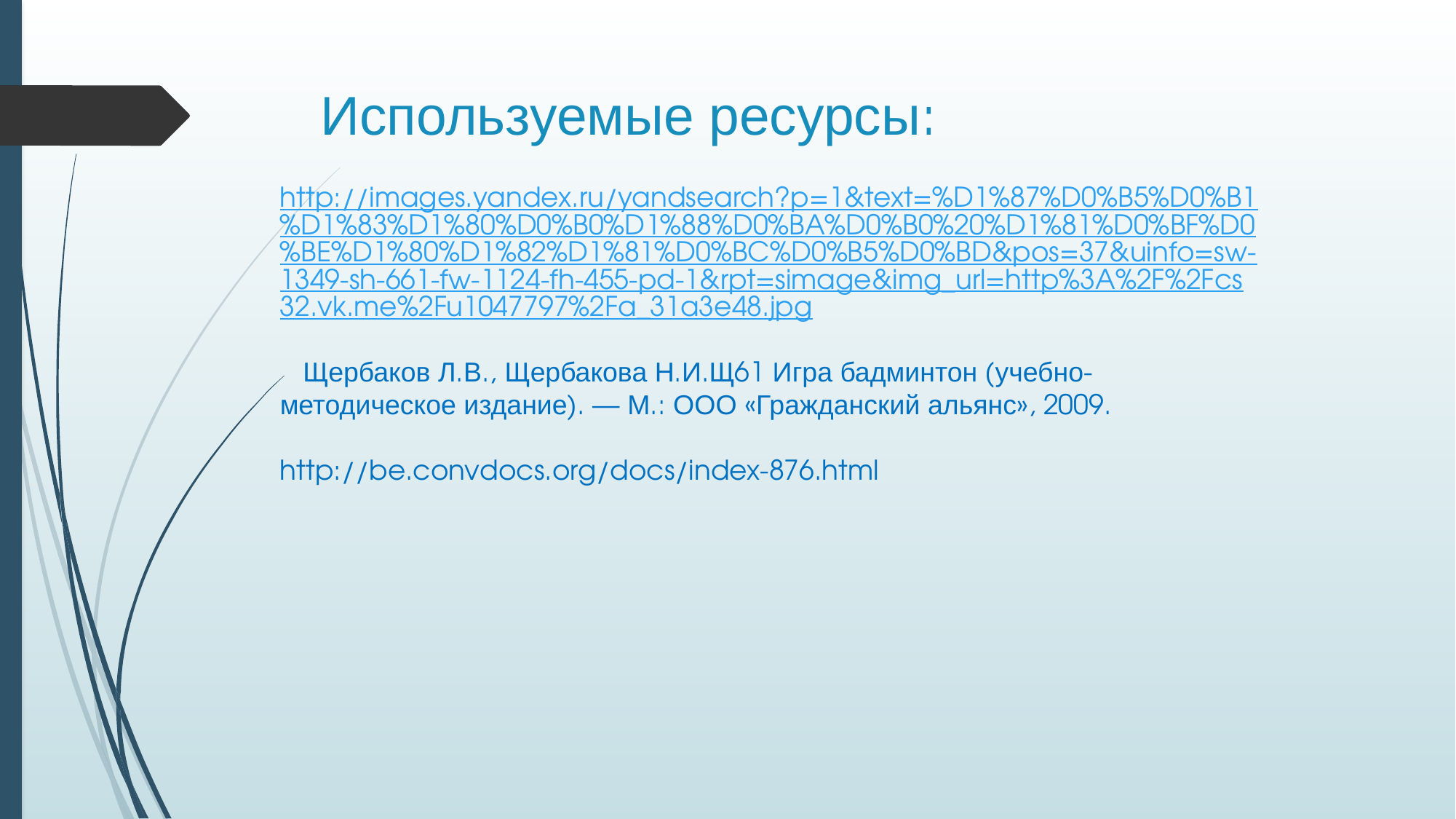

# Используемые ресурсы:
http://images.yandex.ru/yandsearch?p=1&text=%D1%87%D0%B5%D0%B1%D1%83%D1%80%D0%B0%D1%88%D0%BA%D0%B0%20%D1%81%D0%BF%D0%BE%D1%80%D1%82%D1%81%D0%BC%D0%B5%D0%BD&pos=37&uinfo=sw-1349-sh-661-fw-1124-fh-455-pd-1&rpt=simage&img_url=http%3A%2F%2Fcs32.vk.me%2Fu1047797%2Fa_31a3e48.jpg

   Щербаков Л.В., Щербакова Н.И.Щ61 Игра бадминтон (учебно-методическое издание). — М.: ООО «Гражданский альянс», 2009.

http://be.convdocs.org/docs/index-876.html